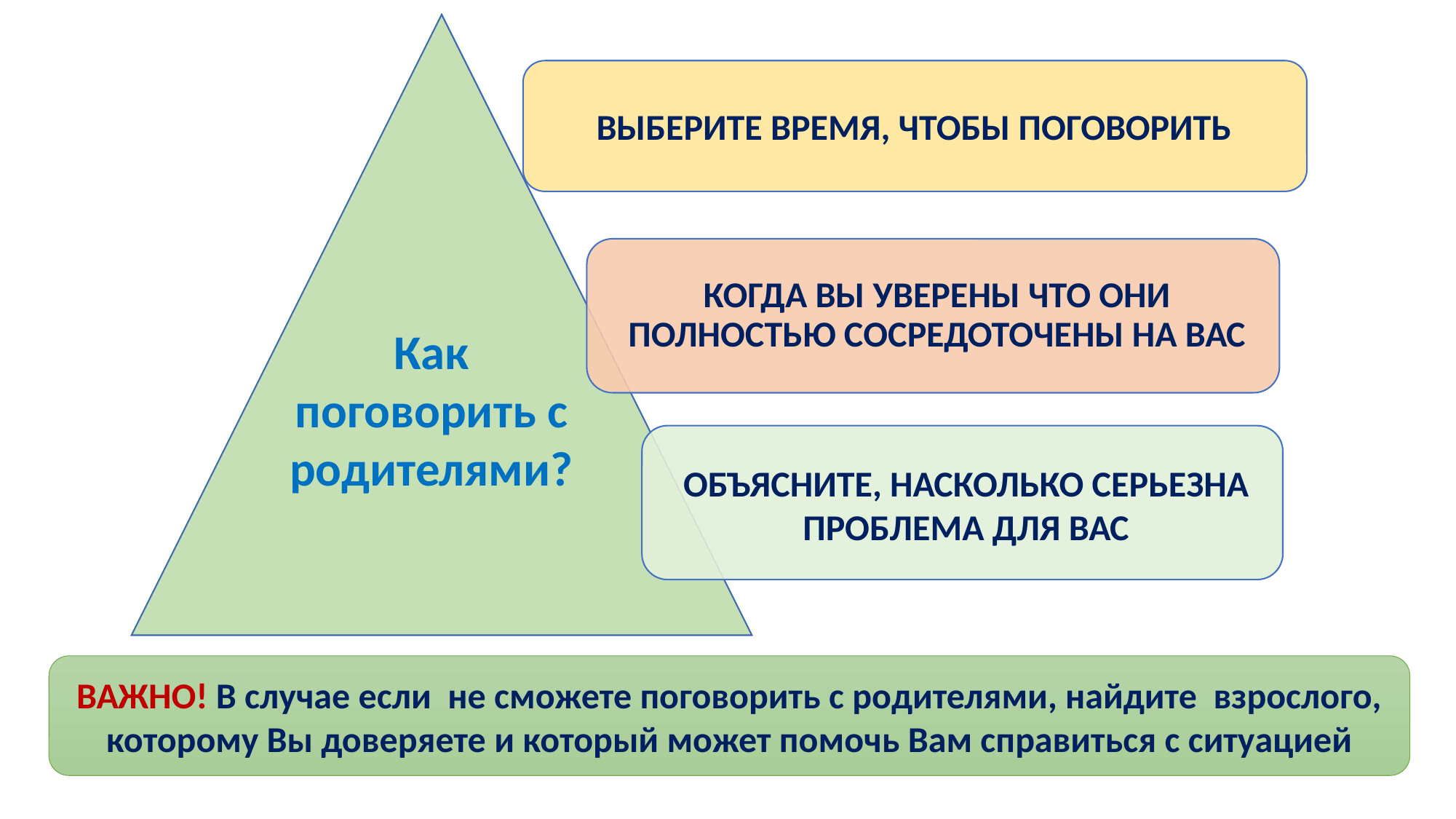

ВЫБЕРИТЕ ВРЕМЯ, ЧТОБЫ ПОГОВОРИТЬ

КОГДА ВЫ УВЕРЕНЫ ЧТО ОНИ ПОЛНОСТЬЮ СОСРЕДОТОЧЕНЫ НА ВАС

ОБЪЯСНИТЕ, НАСКОЛЬКО СЕРЬЕЗНА ПРОБЛЕМА ДЛЯ ВАС

Как поговорить с родителями?
ВАЖНО! В случае если  не сможете поговорить с родителями, найдите  взрослого, которому Вы доверяете и который может помочь Вам справиться с ситуацией